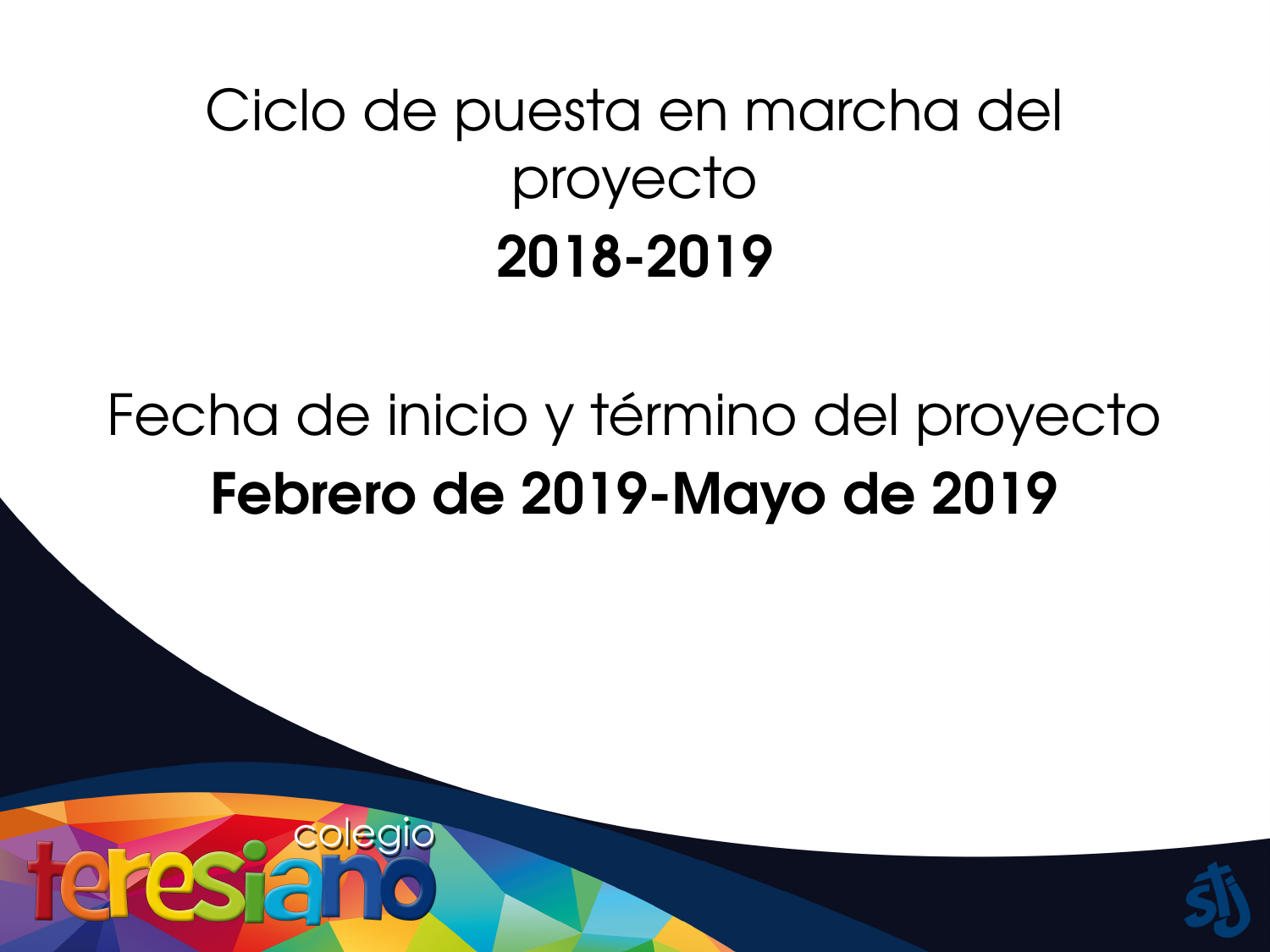

Ciclo de puesta en marcha del proyecto
2018-2019

Fecha de inicio y término del proyecto
Febrero de 2019-Mayo de 2019